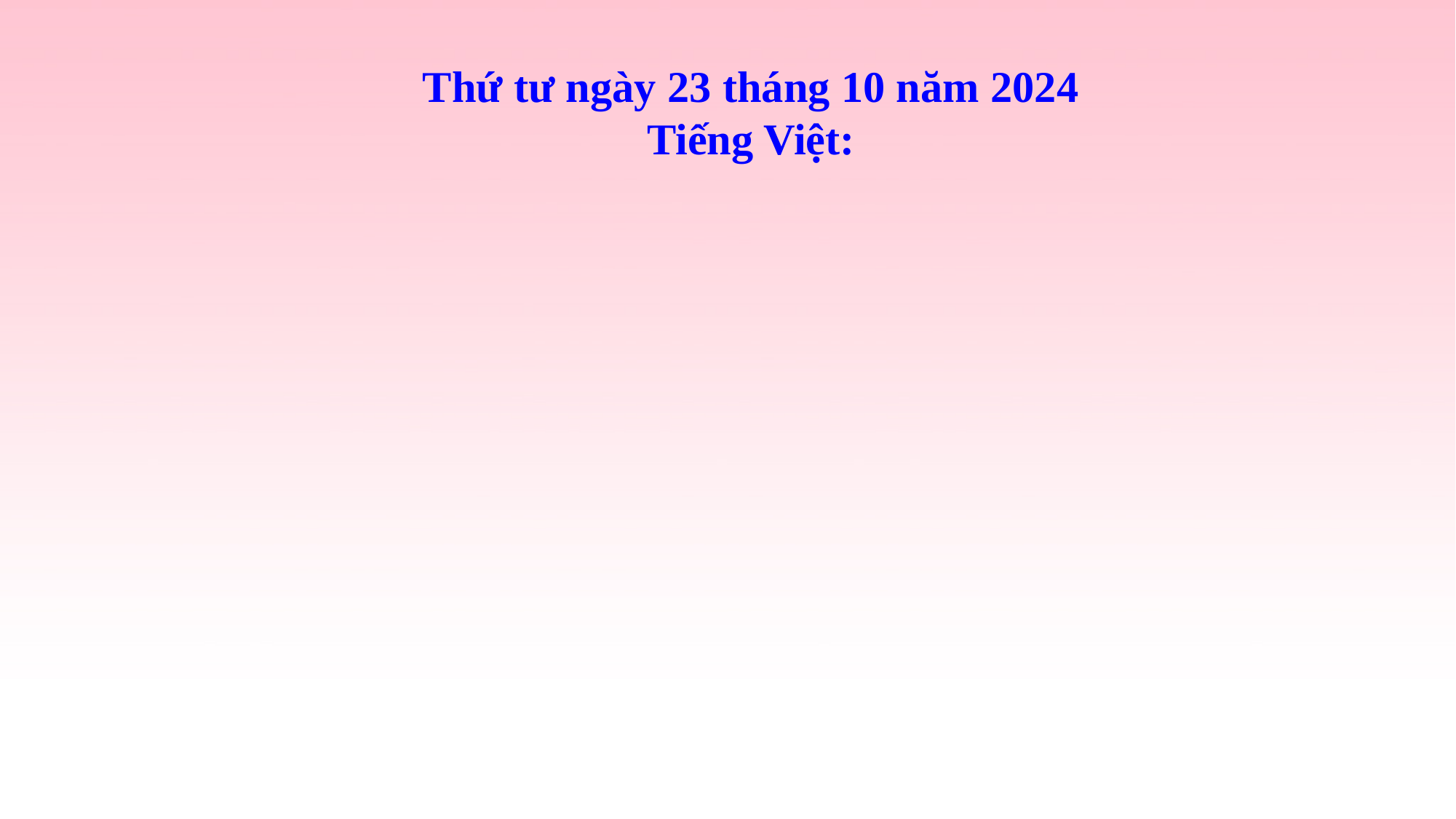

Thứ tư ngày 23 tháng 10 năm 2024
Tiếng Việt: